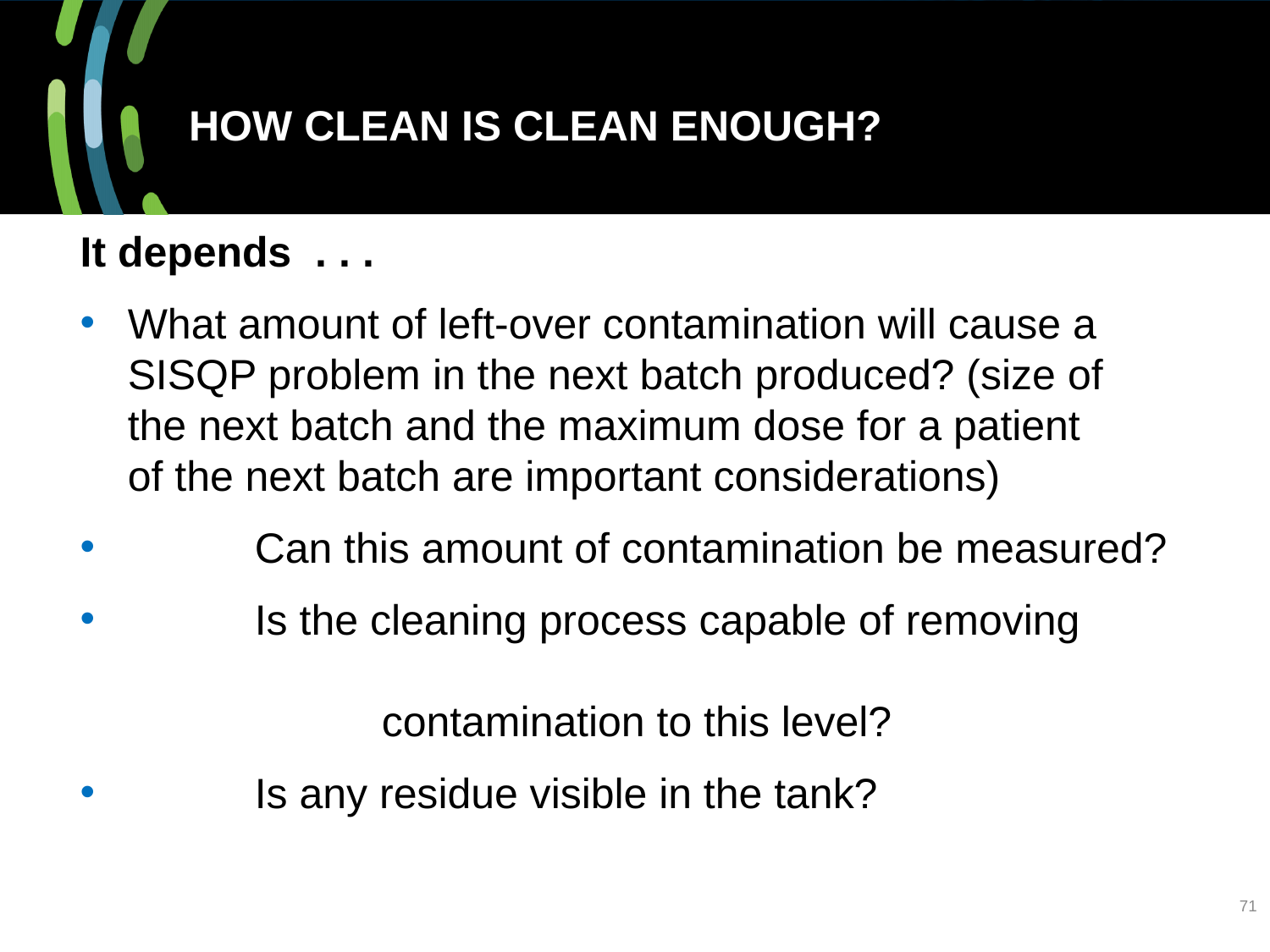

# HOW CLEAN IS CLEAN ENOUGH?
It depends  . . .
What amount of left-over contamination will cause a SISQP problem in the next batch produced? (size of 	the next batch and the maximum dose for a patient	of the next batch are important considerations)
 	Can this amount of contamination be measured?
 	Is the cleaning process capable of removing 											contamination to this level?
 	Is any residue visible in the tank?
71